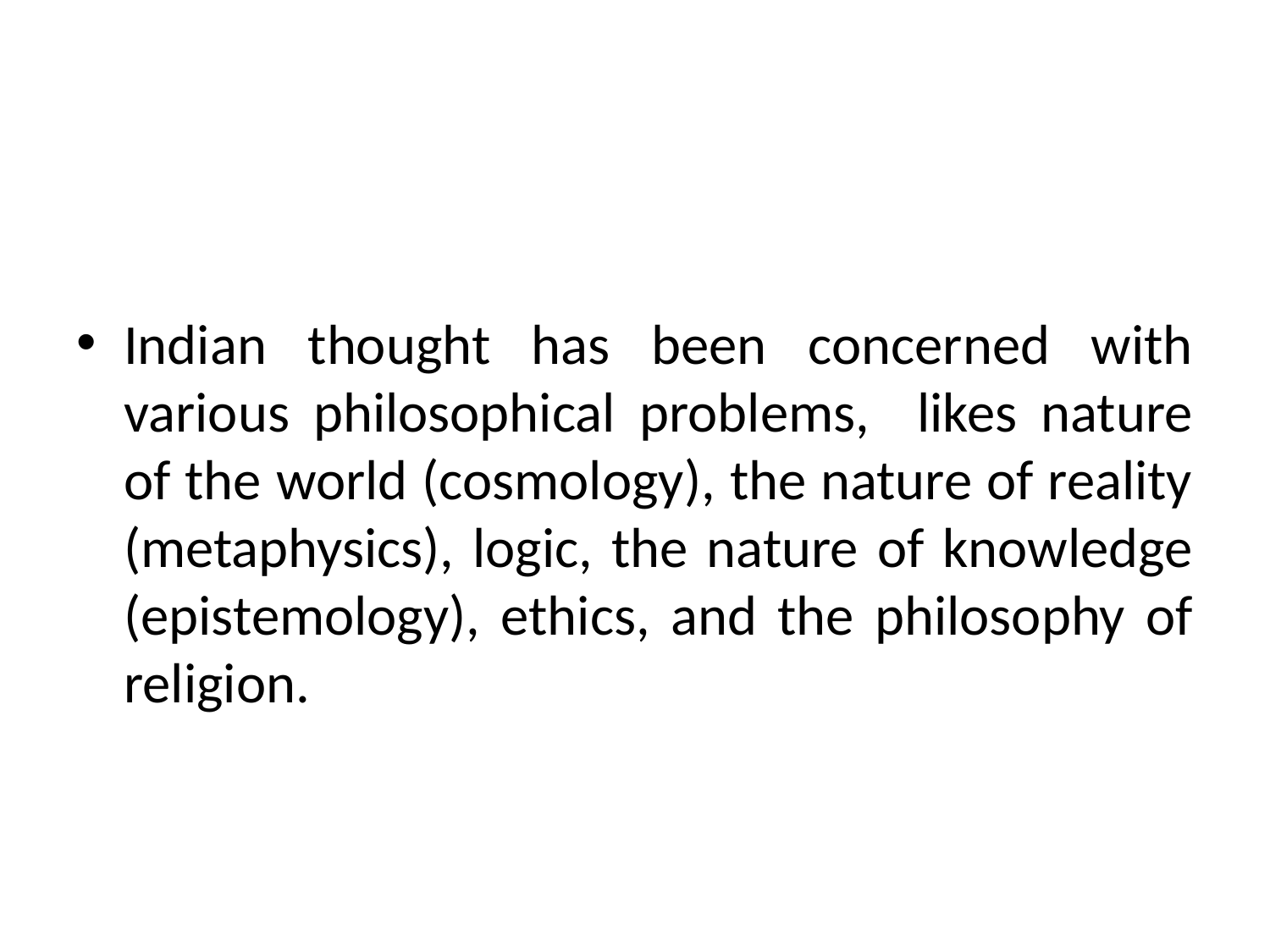

Indian thought has been concerned with various philosophical problems,  likes nature of the world (cosmology), the nature of reality (metaphysics), logic, the nature of knowledge (epistemology), ethics, and the philosophy of religion.